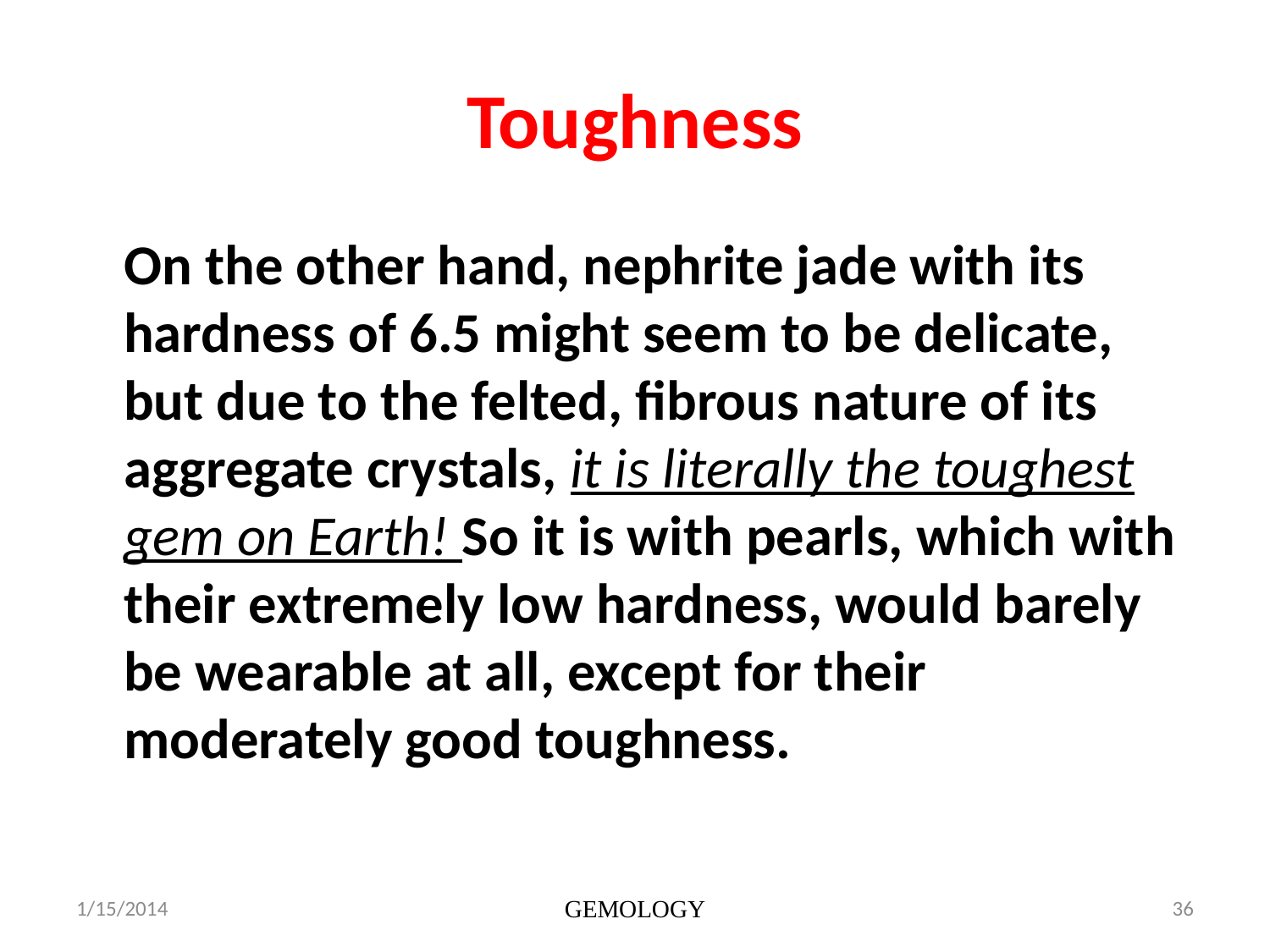

# Toughness
	On the other hand, nephrite jade with its hardness of 6.5 might seem to be delicate, but due to the felted, fibrous nature of its aggregate crystals, it is literally the toughest gem on Earth! So it is with pearls, which with their extremely low hardness, would barely be wearable at all, except for their moderately good toughness.
1/15/2014
GEMOLOGY
36